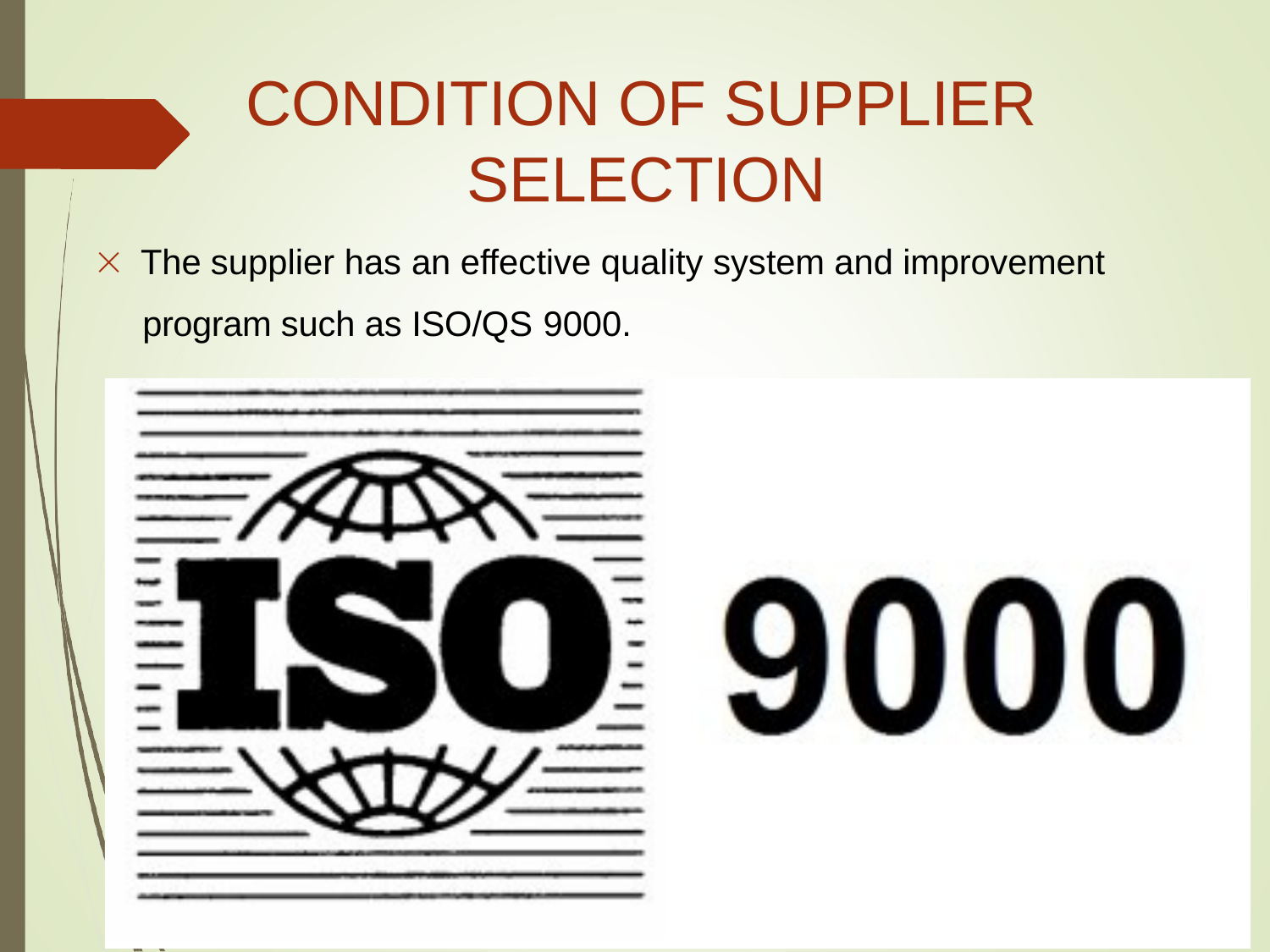

# CONDITION OF SUPPLIER  SELECTION
The supplier has an effective quality system and improvement  program such as ISO/QS 9000.
×